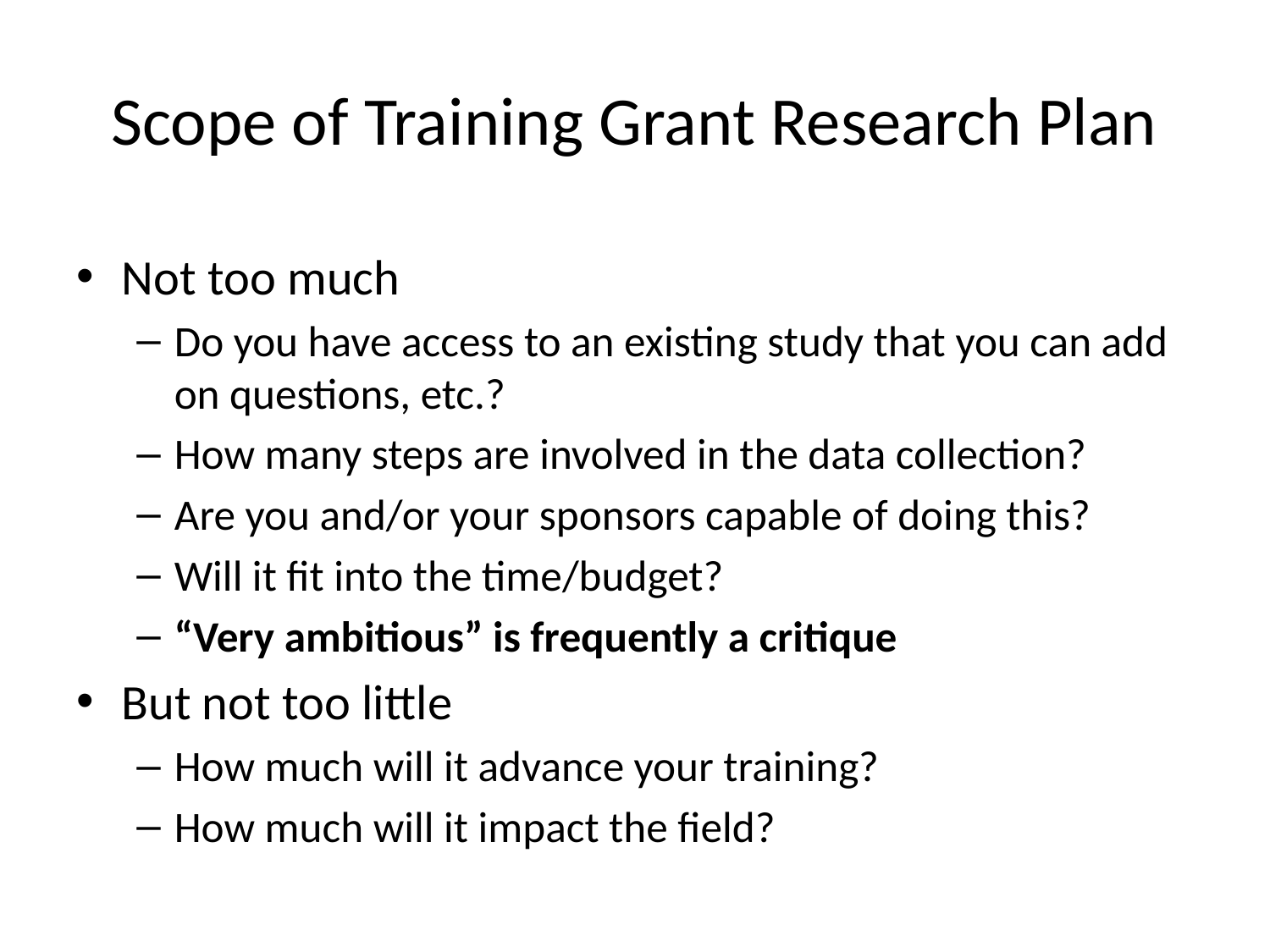

# Scope of Training Grant Research Plan
Not too much
Do you have access to an existing study that you can add on questions, etc.?
How many steps are involved in the data collection?
Are you and/or your sponsors capable of doing this?
Will it fit into the time/budget?
“Very ambitious” is frequently a critique
But not too little
How much will it advance your training?
How much will it impact the field?